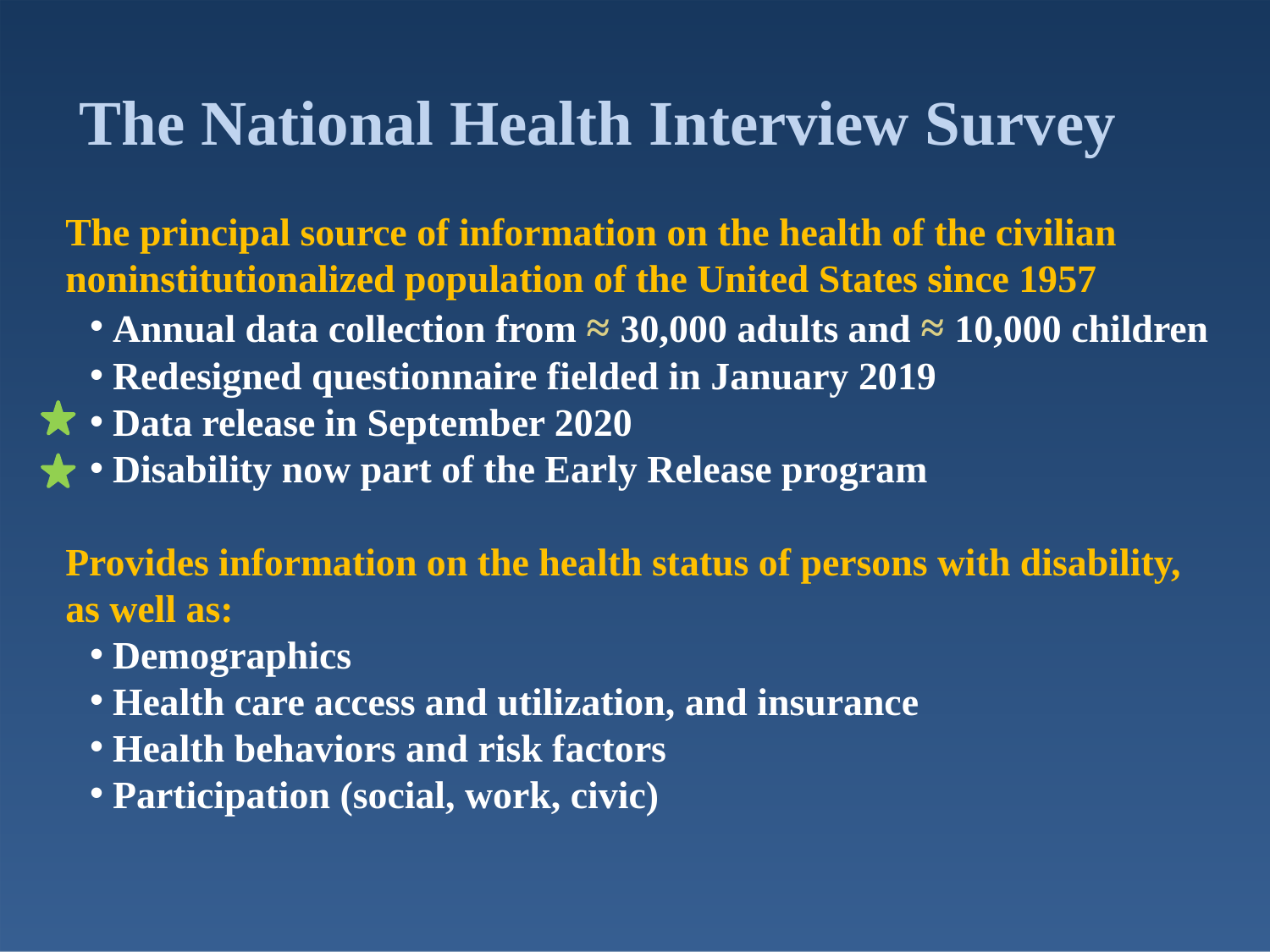

# The National Health Interview Survey
The principal source of information on the health of the civilian noninstitutionalized population of the United States since 1957
Annual data collection from ≈ 30,000 adults and ≈ 10,000 children
Redesigned questionnaire fielded in January 2019
Data release in September 2020
Disability now part of the Early Release program

Provides information on the health status of persons with disability, as well as:
Demographics
Health care access and utilization, and insurance
Health behaviors and risk factors
Participation (social, work, civic)